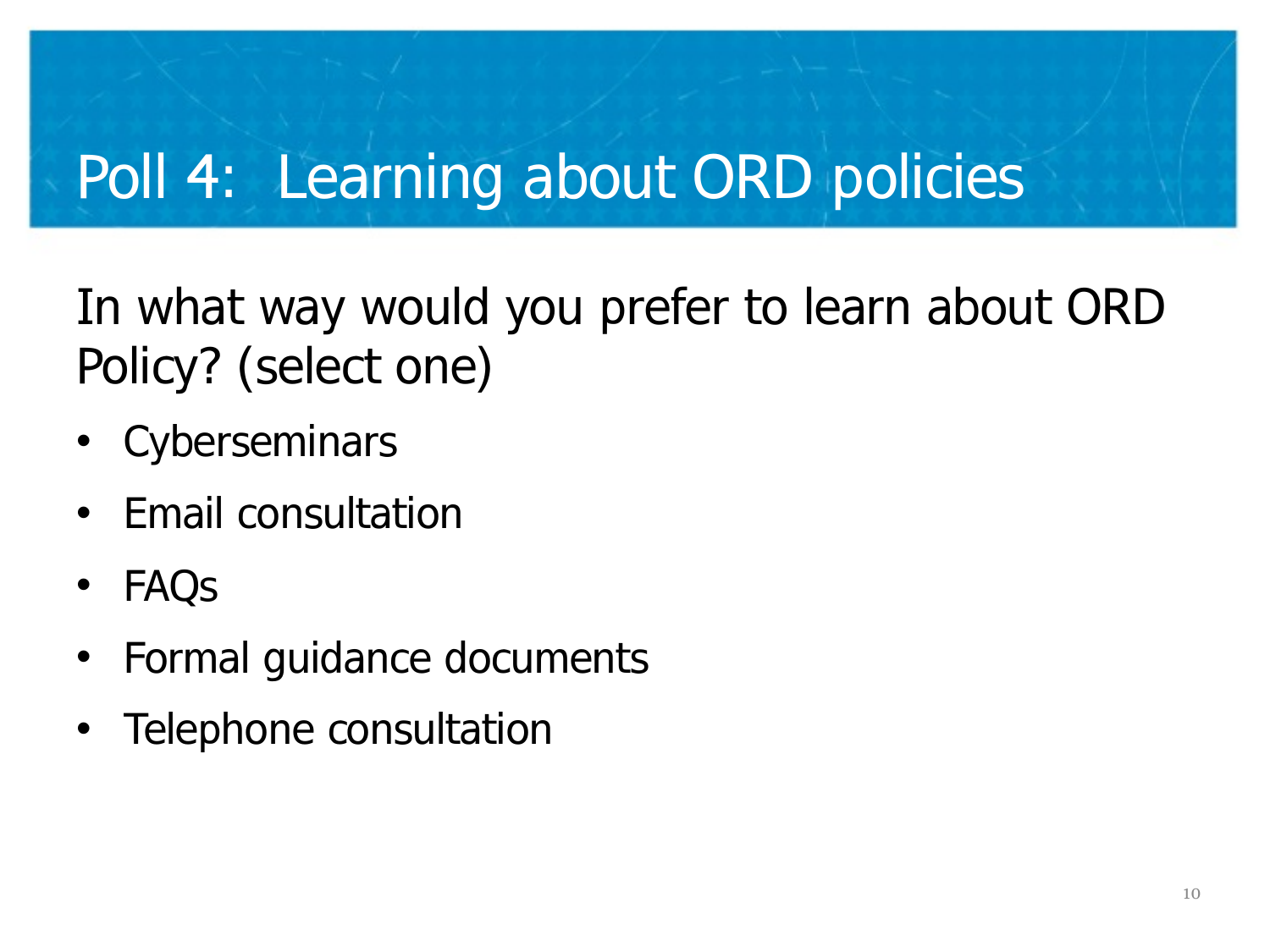

# Poll 4:  Learning about ORD policies
In what way would you prefer to learn about ORD Policy? (select one)
Cyberseminars
Email consultation
FAQs
Formal guidance documents
Telephone consultation